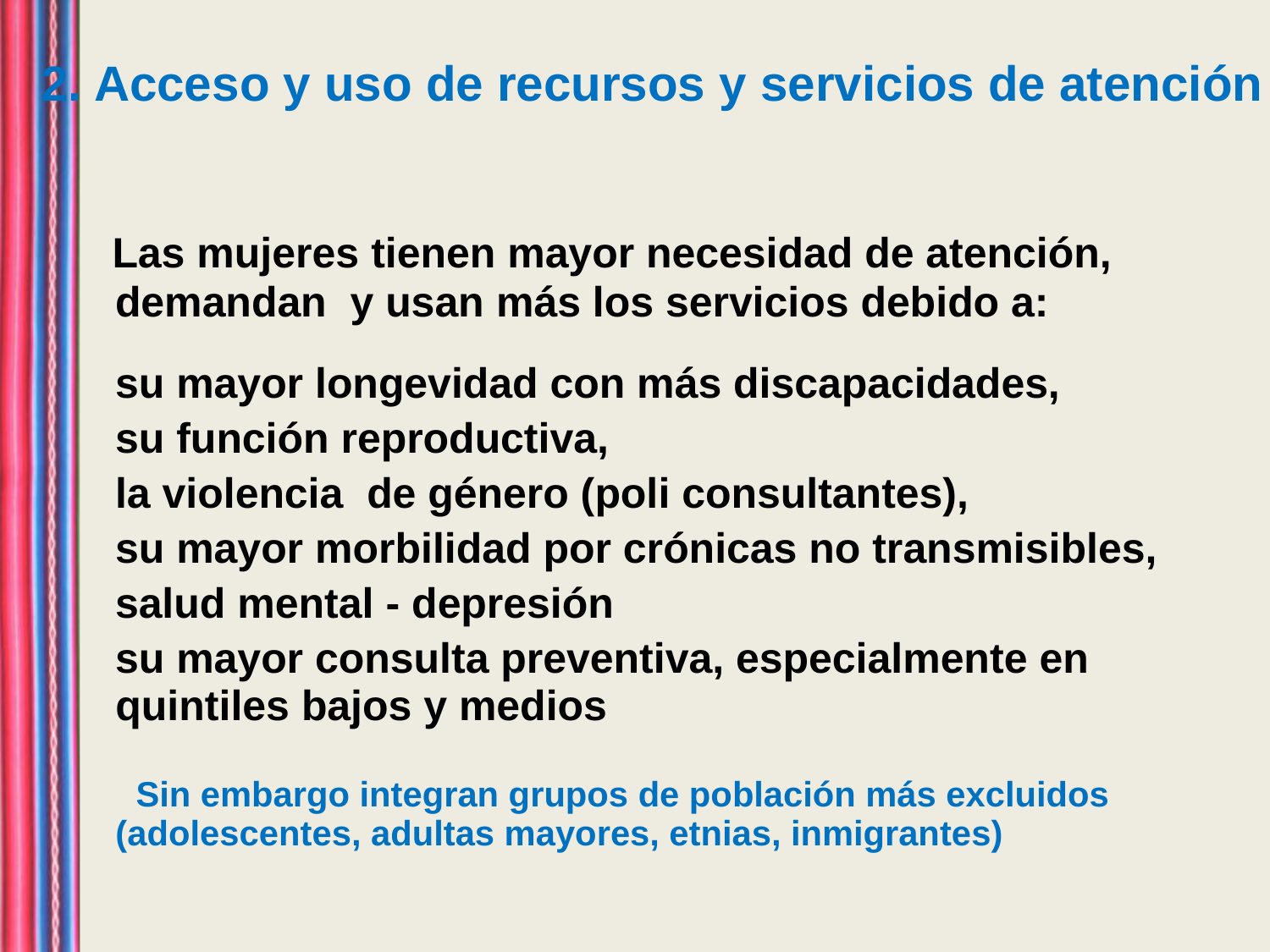

# 2. Acceso y uso de recursos y servicios de atención

       Las mujeres tienen mayor necesidad de atención,
    demandan  y usan más los servicios debido a:

    su mayor longevidad con más discapacidades,
    su función reproductiva,
    la violencia  de género (poli consultantes),
    su mayor morbilidad por crónicas no transmisibles,
    salud mental - depresión
    su mayor consulta preventiva, especialmente en
quintiles bajos y medios

       Sin embargo integran grupos de población más excluidos                     (adolescentes, adultas mayores, etnias, inmigrantes)